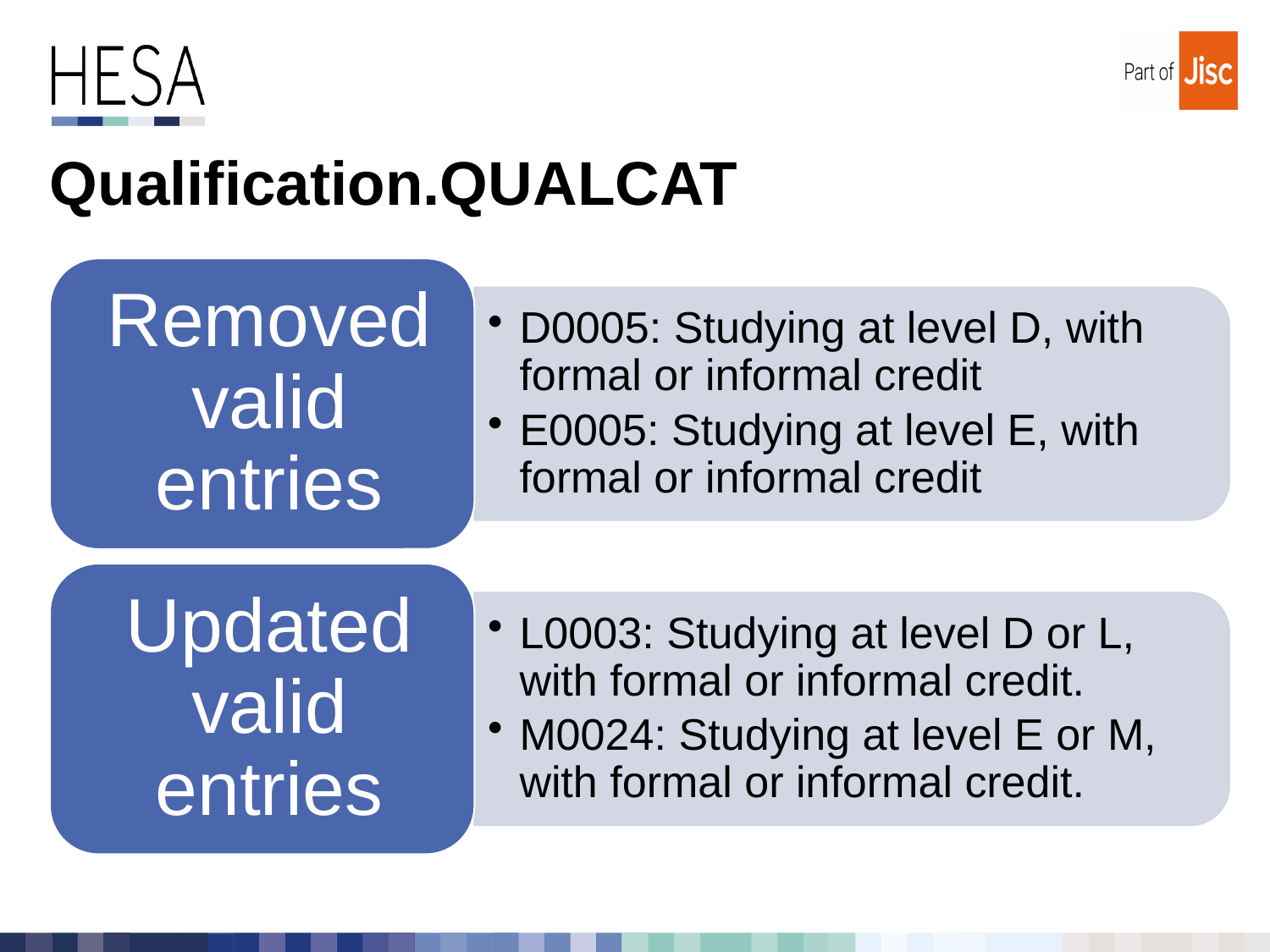

# Qualification.QUALCAT
D0005: Studying at level D, with formal or informal credit
E0005: Studying at level E, with formal or informal credit
Removed valid entries
L0003: Studying at level D or L, with formal or informal credit.
M0024: Studying at level E or M, with formal or informal credit.
Updated valid entries